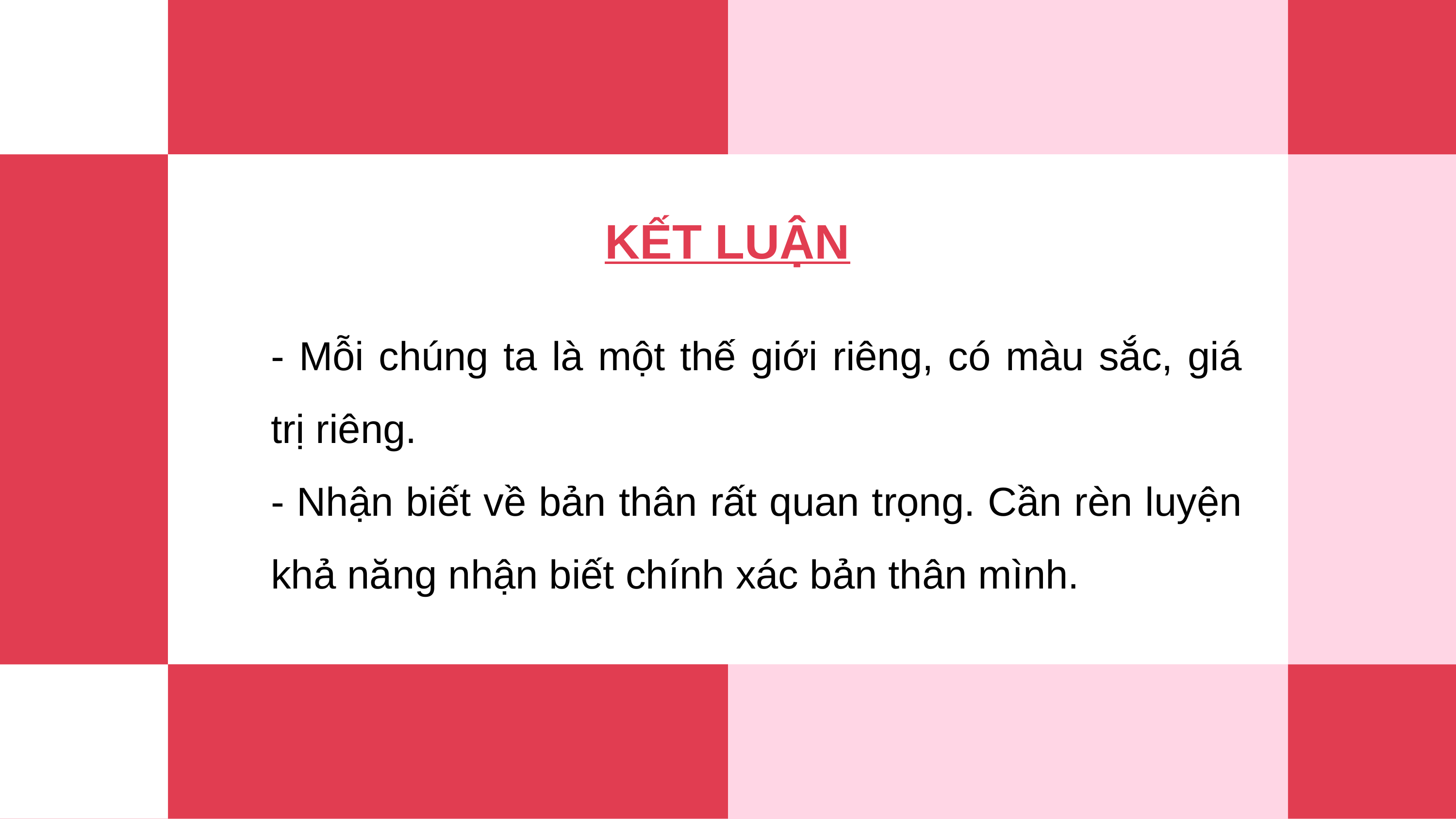

KẾT LUẬN

- Mỗi chúng ta là một thế giới riêng, có màu sắc, giá trị riêng.
- Nhận biết về bản thân rất quan trọng. Cần rèn luyện khả năng nhận biết chính xác bản thân mình.